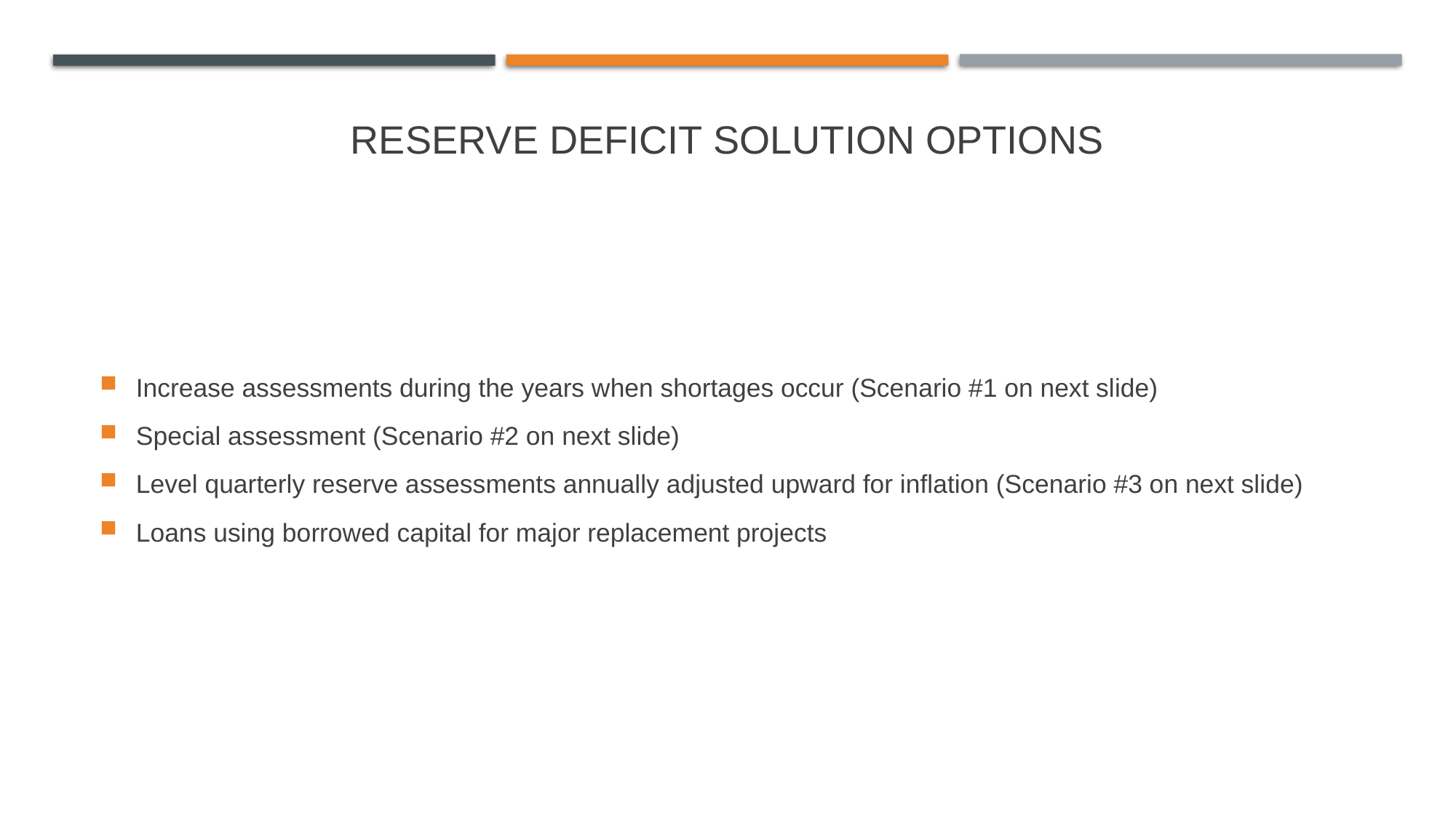

# reserve deficit solution options
Increase assessments during the years when shortages occur (Scenario #1 on next slide)
Special assessment (Scenario #2 on next slide)
Level quarterly reserve assessments annually adjusted upward for inflation (Scenario #3 on next slide)
Loans using borrowed capital for major replacement projects